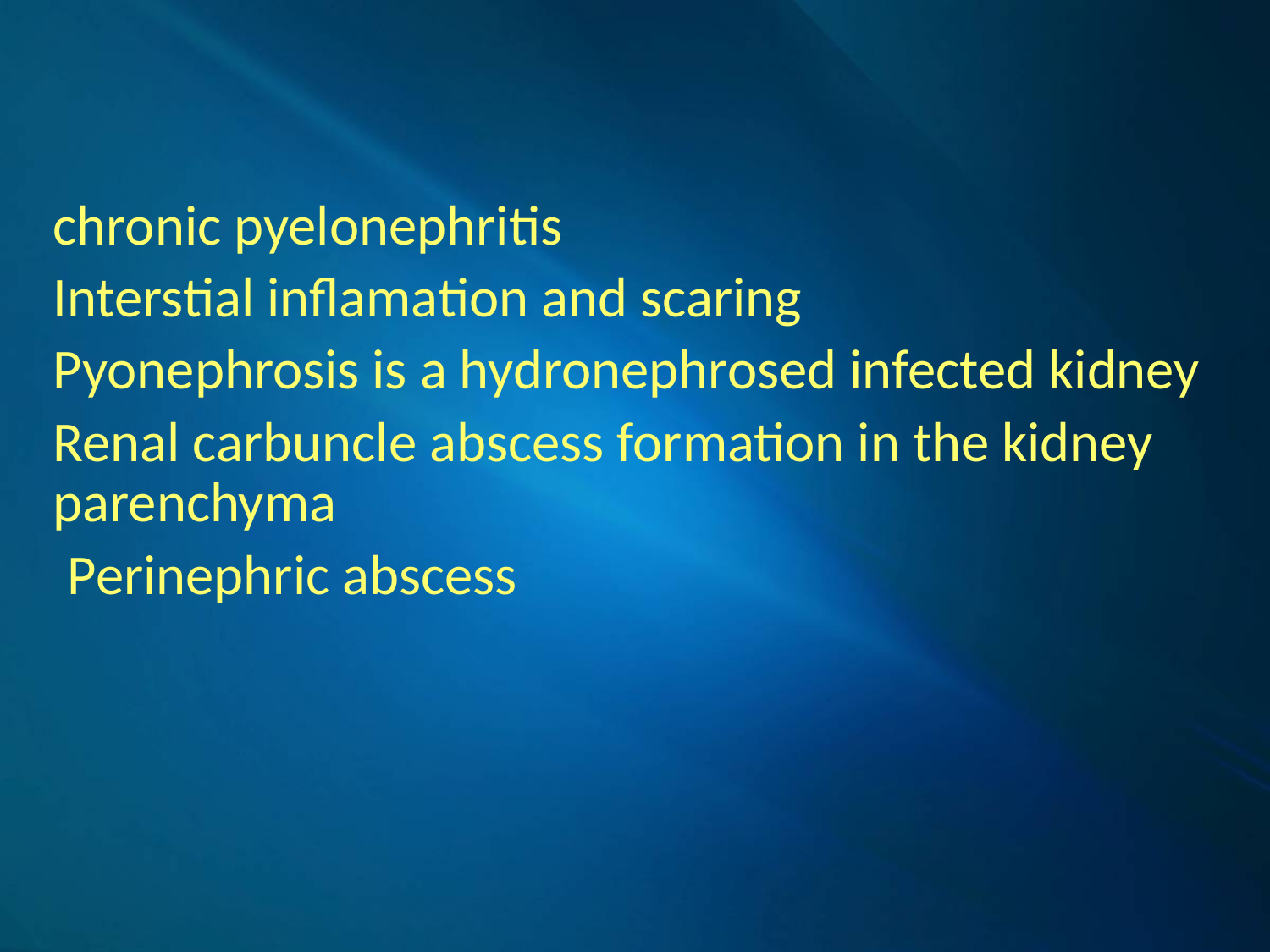

#
chronic pyelonephritis
Interstial inflamation and scaring
Pyonephrosis is a hydronephrosed infected kidney
Renal carbuncle abscess formation in the kidney parenchyma
Perinephric abscess